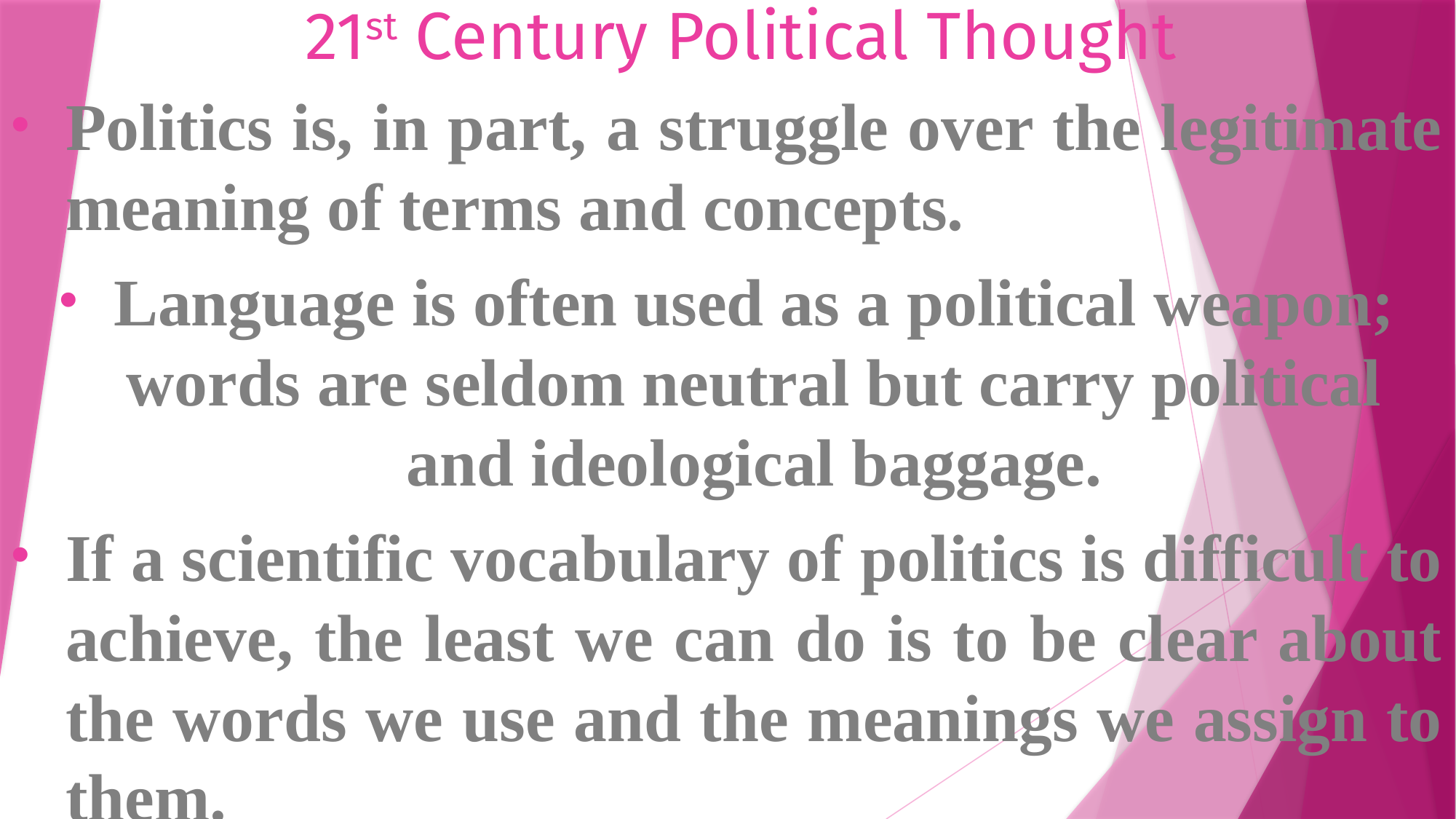

# 21st Century Political Thought
Politics is, in part, a struggle over the legitimate meaning of terms and concepts.
Language is often used as a political weapon; words are seldom neutral but carry political and ideological baggage.
If a scientific vocabulary of politics is difficult to achieve, the least we can do is to be clear about the words we use and the meanings we assign to them.